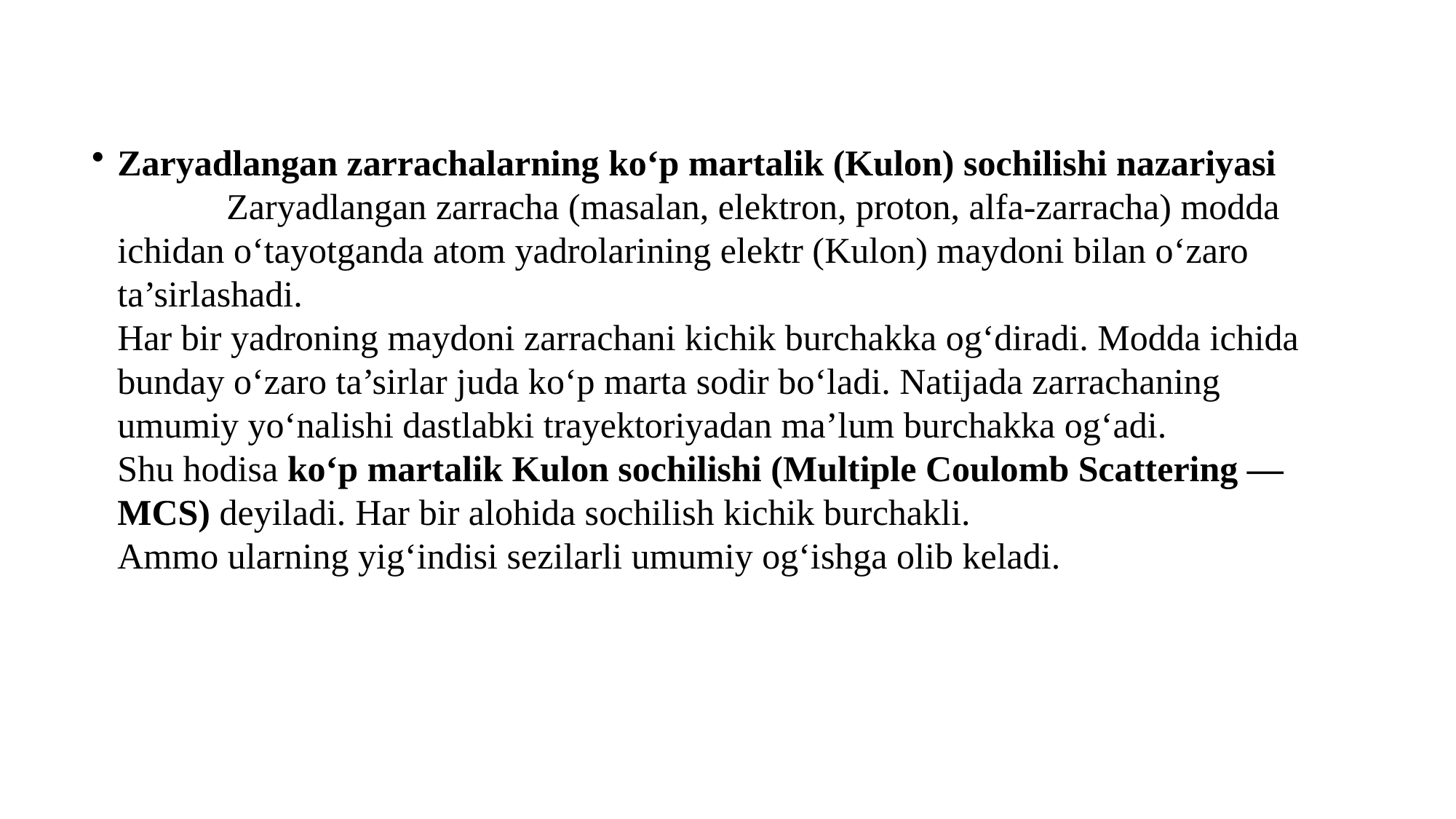

# Zaryadlangan zarrachalarning ko‘p martalik (Kulon) sochilishi nazariyasi Zaryadlangan zarracha (masalan, elektron, proton, alfa-zarracha) modda ichidan o‘tayotganda atom yadrolarining elektr (Kulon) maydoni bilan o‘zaro ta’sirlashadi. Har bir yadroning maydoni zarrachani kichik burchakka og‘diradi. Modda ichida bunday o‘zaro ta’sirlar juda ko‘p marta sodir bo‘ladi. Natijada zarrachaning umumiy yo‘nalishi dastlabki trayektoriyadan ma’lum burchakka og‘adi. Shu hodisa ko‘p martalik Kulon sochilishi (Multiple Coulomb Scattering — MCS) deyiladi. Har bir alohida sochilish kichik burchakli. Ammo ularning yig‘indisi sezilarli umumiy og‘ishga olib keladi.